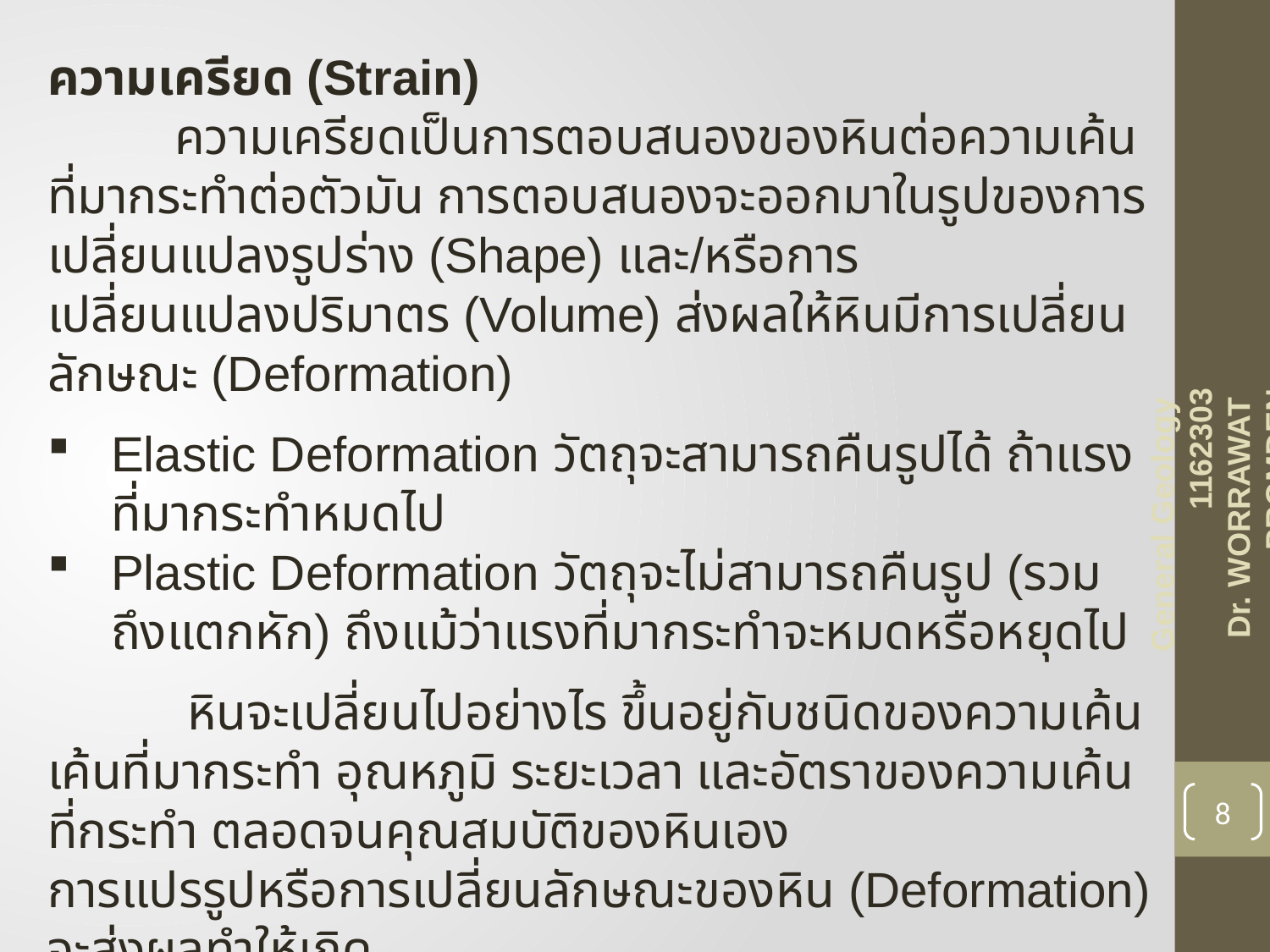

ความเครียด (Strain)
	ความเครียดเป็นการตอบสนองของหินต่อความเค้นที่มากระทำต่อตัวมัน การตอบสนองจะออกมาในรูปของการเปลี่ยนแปลงรูปร่าง (Shape) และ/หรือการ
เปลี่ยนแปลงปริมาตร (Volume) ส่งผลให้หินมีการเปลี่ยนลักษณะ (Deformation)

Elastic Deformation วัตถุจะสามารถคืนรูปได้ ถ้าแรงที่มากระทำหมดไป
Plastic Deformation วัตถุจะไม่สามารถคืนรูป (รวมถึงแตกหัก) ถึงแม้ว่าแรงที่มากระทำจะหมดหรือหยุดไป

	 หินจะเปลี่ยนไปอย่างไร ขึ้นอยู่กับชนิดของความเค้นเค้นที่มากระทำ อุณหภูมิ ระยะเวลา และอัตราของความเค้นที่กระทำ ตลอดจนคุณสมบัติของหินเอง
การแปรรูปหรือการเปลี่ยนลักษณะของหิน (Deformation) จะส่งผลทำให้เกิด
เป็นโครงสร้างธรณีหลายๆ รูปแบบที่บันทึกอยู่ในตัวหิน โครงสร้างธรณีเหล่านี้ นักธรณีวิทยาใช้ในการศึกษาเพื่อตรวจสอบและใช้ในการอธิบายถึงประวัติ ขนาด และ
ทิศทางของแรงต่างๆ ที่มากระทำต่อตัวหินหรือเปลือกโลกในบริเวณนั้น ๆ
General Geology  1162303
Dr. WORRAWAT  PROMDEN
8